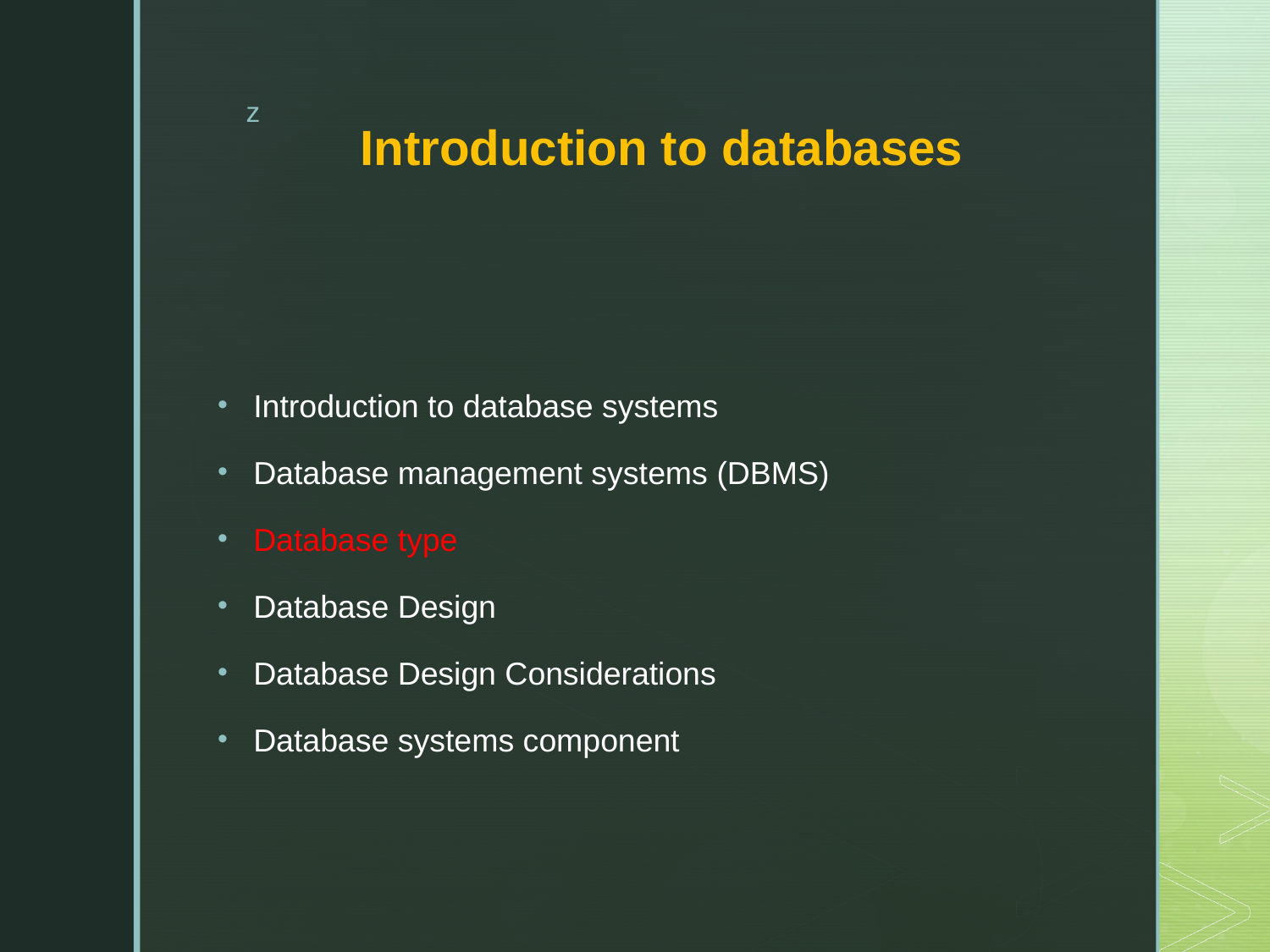

# Introduction to databases
Introduction to database systems
Database management systems (DBMS)
Database type
Database Design
Database Design Considerations
Database systems component